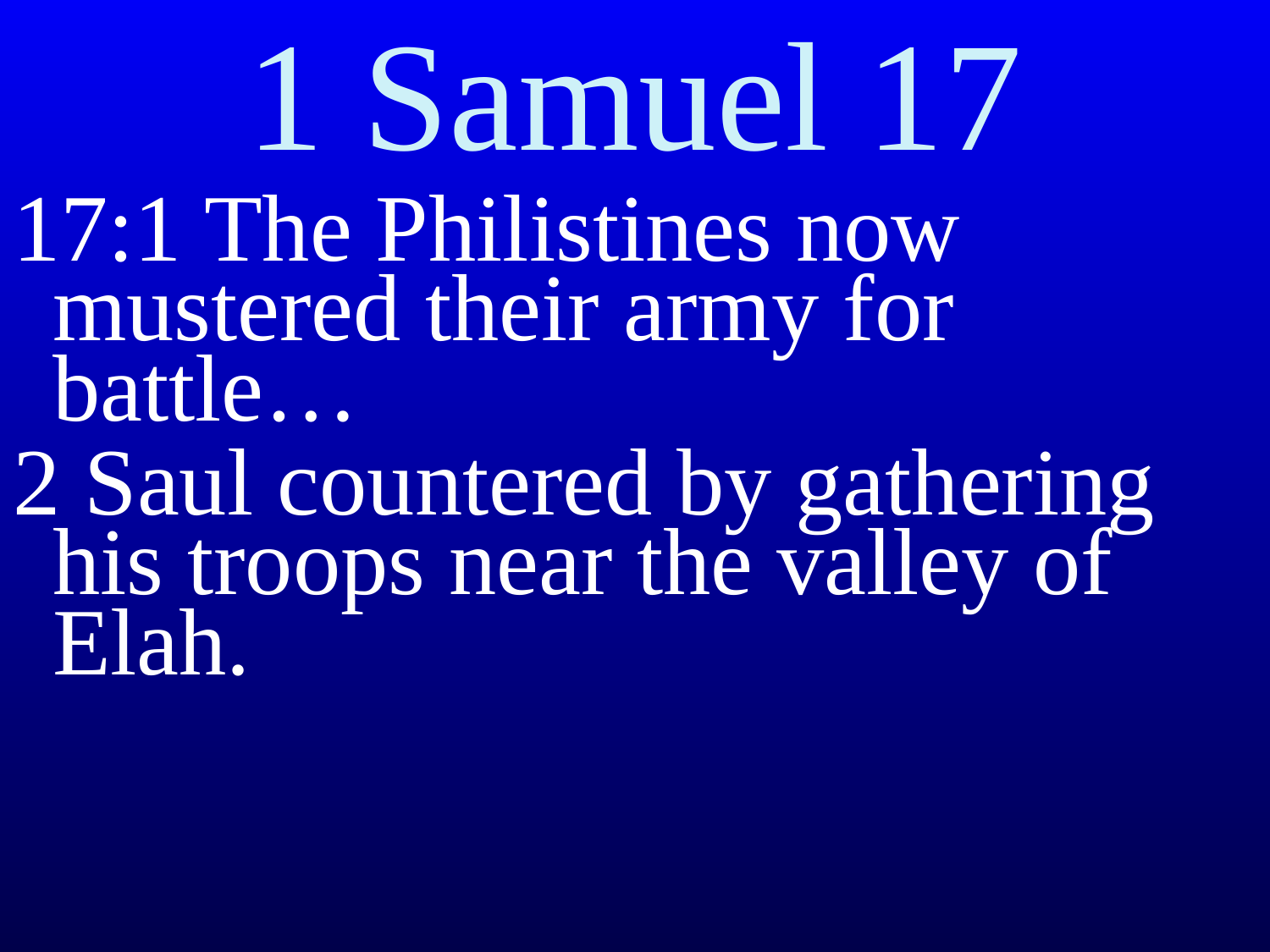

# 1 Samuel 17
17:1 The Philistines now mustered their army for battle…
2 Saul countered by gathering his troops near the valley of Elah.